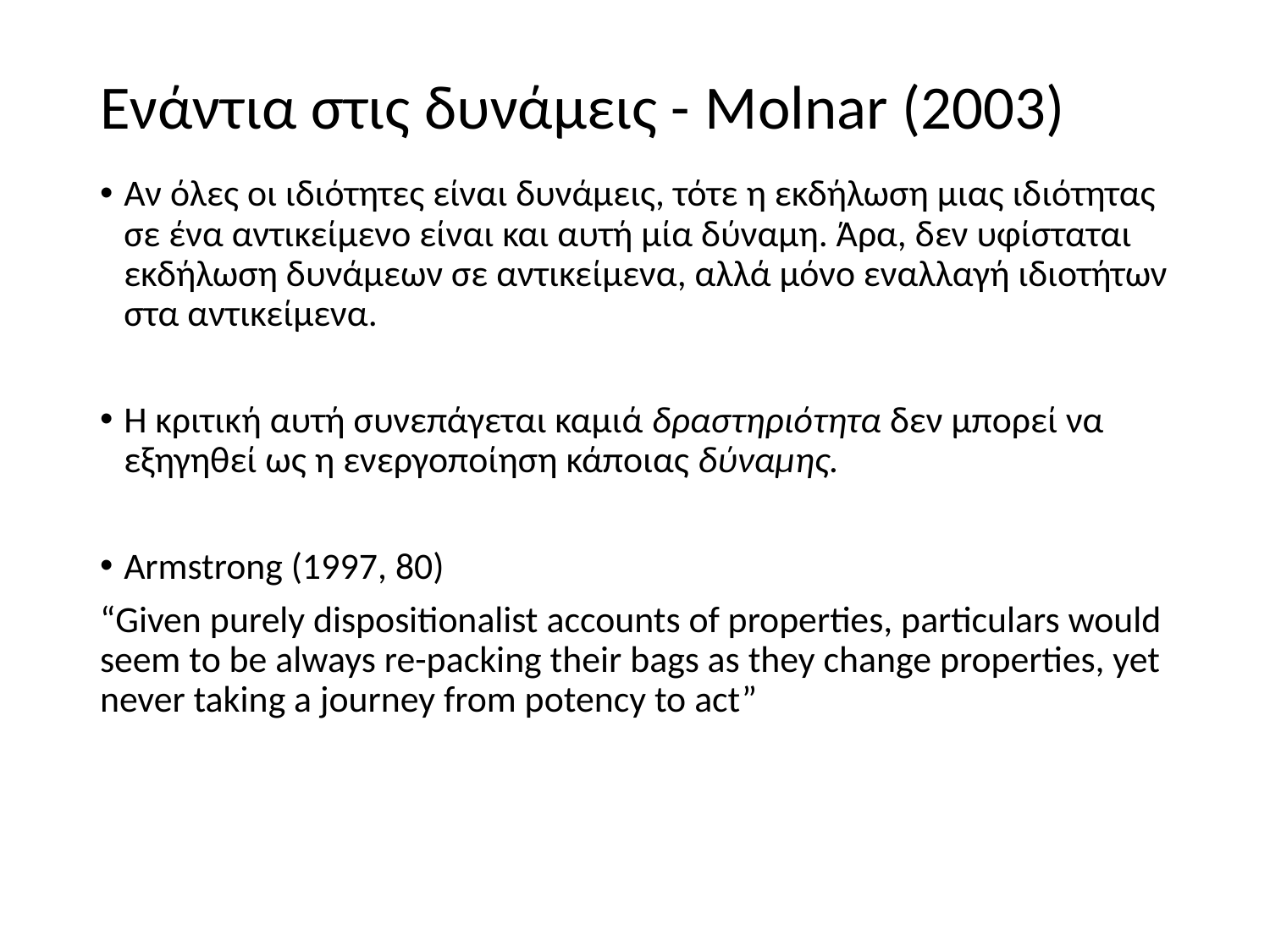

# Ενάντια στις δυνάμεις - Molnar (2003)
Αν όλες οι ιδιότητες είναι δυνάμεις, τότε η εκδήλωση μιας ιδιότητας σε ένα αντικείμενο είναι και αυτή μία δύναμη. Άρα, δεν υφίσταται εκδήλωση δυνάμεων σε αντικείμενα, αλλά μόνο εναλλαγή ιδιοτήτων στα αντικείμενα.

Η κριτική αυτή συνεπάγεται καμιά δραστηριότητα δεν μπορεί να εξηγηθεί ως η ενεργοποίηση κάποιας δύναμης.

Armstrong (1997, 80)
“Given purely dispositionalist accounts of properties, particulars would seem to be always re-packing their bags as they change properties, yet never taking a journey from potency to act”